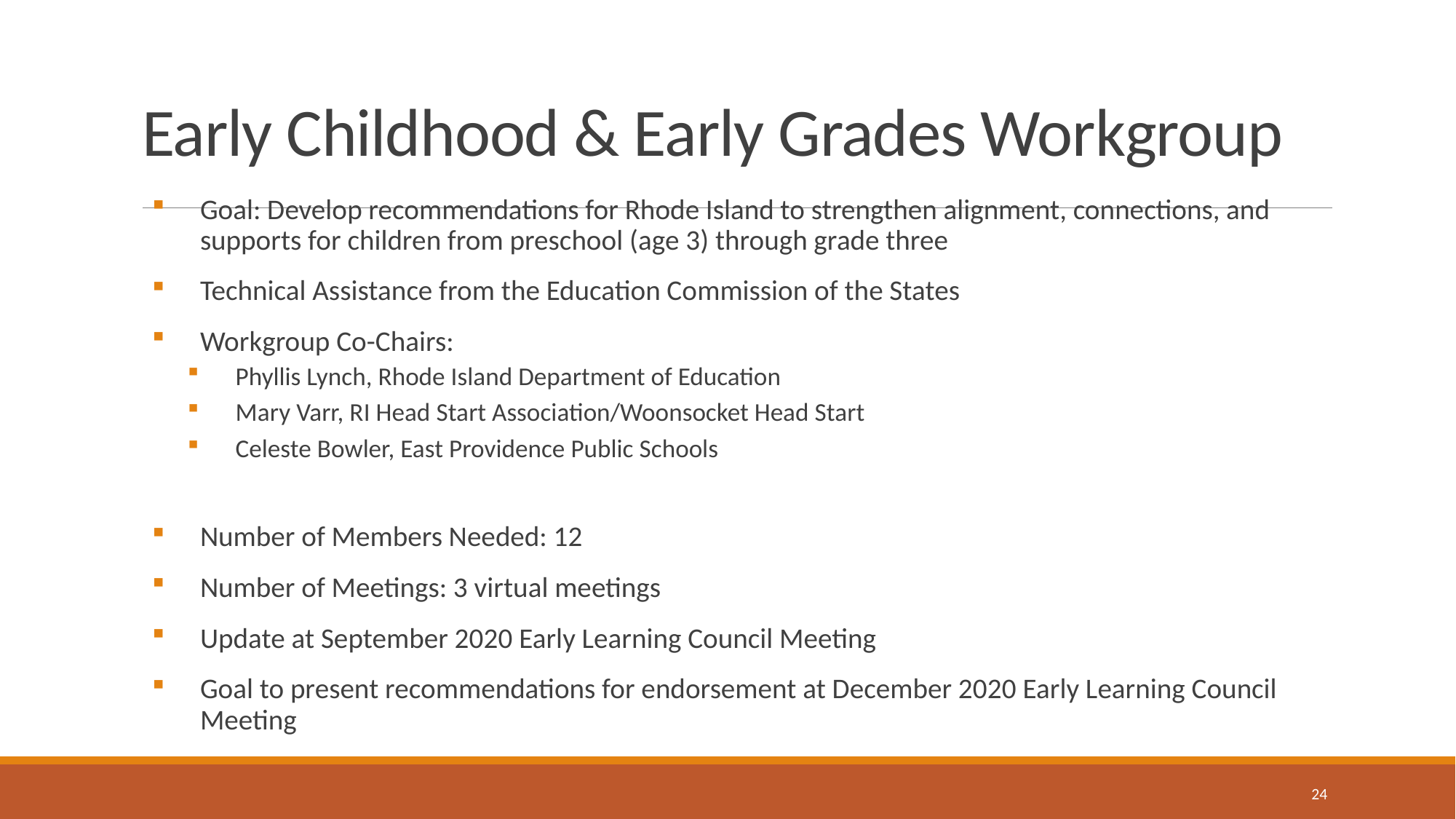

# Early Childhood & Early Grades Workgroup
Goal: Develop recommendations for Rhode Island to strengthen alignment, connections, and supports for children from preschool (age 3) through grade three
Technical Assistance from the Education Commission of the States
Workgroup Co-Chairs:
Phyllis Lynch, Rhode Island Department of Education
Mary Varr, RI Head Start Association/Woonsocket Head Start
Celeste Bowler, East Providence Public Schools

Number of Members Needed: 12
Number of Meetings: 3 virtual meetings
Update at September 2020 Early Learning Council Meeting
Goal to present recommendations for endorsement at December 2020 Early Learning Council Meeting
24